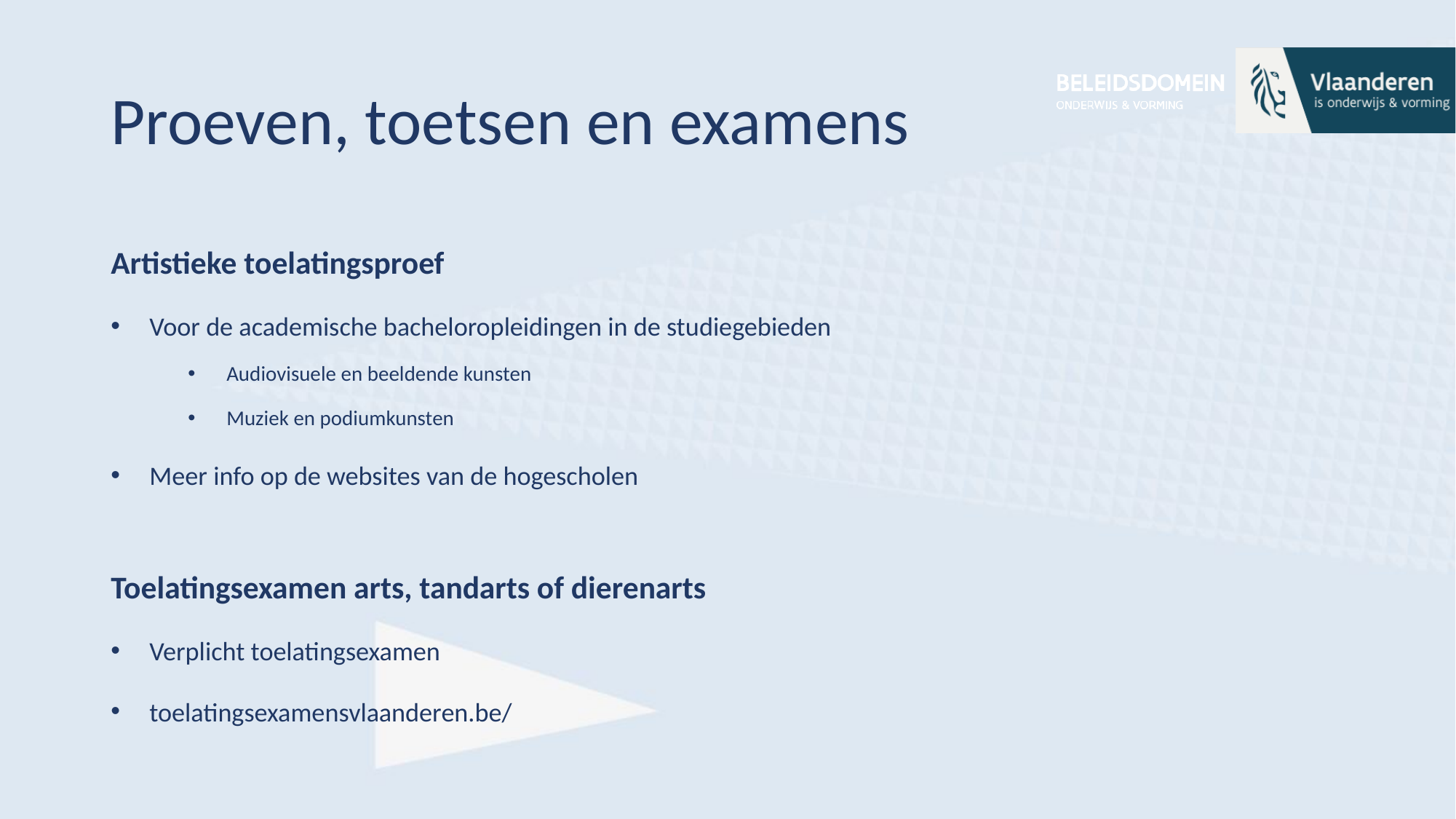

# Proeven, toetsen en examens
Artistieke toelatingsproef
Voor de academische bacheloropleidingen in de studiegebieden
Audiovisuele en beeldende kunsten
Muziek en podiumkunsten
Meer info op de websites van de hogescholen

Toelatingsexamen arts, tandarts of dierenarts
Verplicht toelatingsexamen
toelatingsexamensvlaanderen.be/